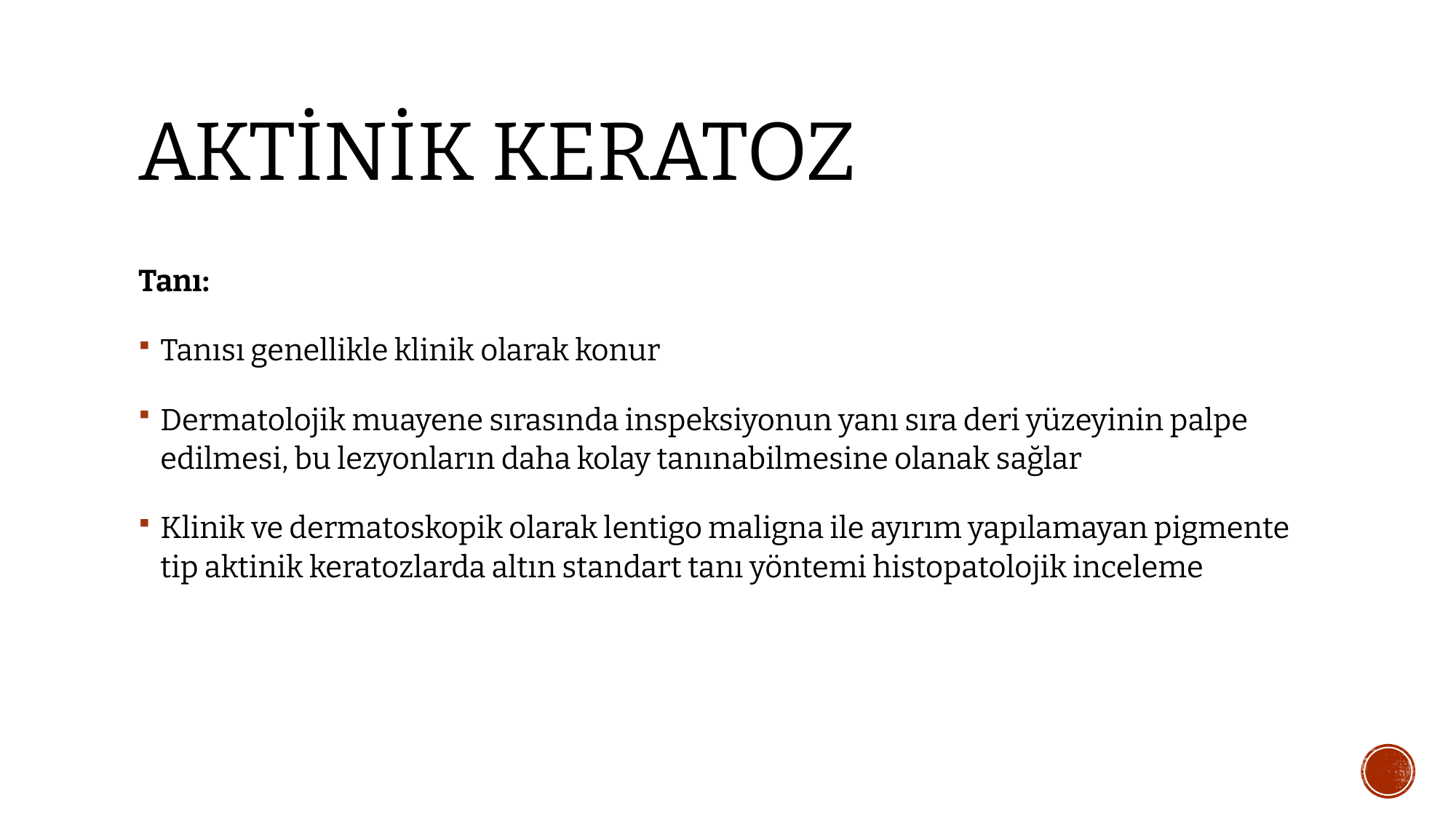

# Aktinik keratoz
Tanı:
Tanısı genellikle klinik olarak konur
Dermatolojik muayene sırasında inspeksiyonun yanı sıra deri yüzeyinin palpe edilmesi, bu lezyonların daha kolay tanınabilmesine olanak sağlar
Klinik ve dermatoskopik olarak lentigo maligna ile ayırım yapılamayan pigmente tip aktinik keratozlarda altın standart tanı yöntemi histopatolojik inceleme